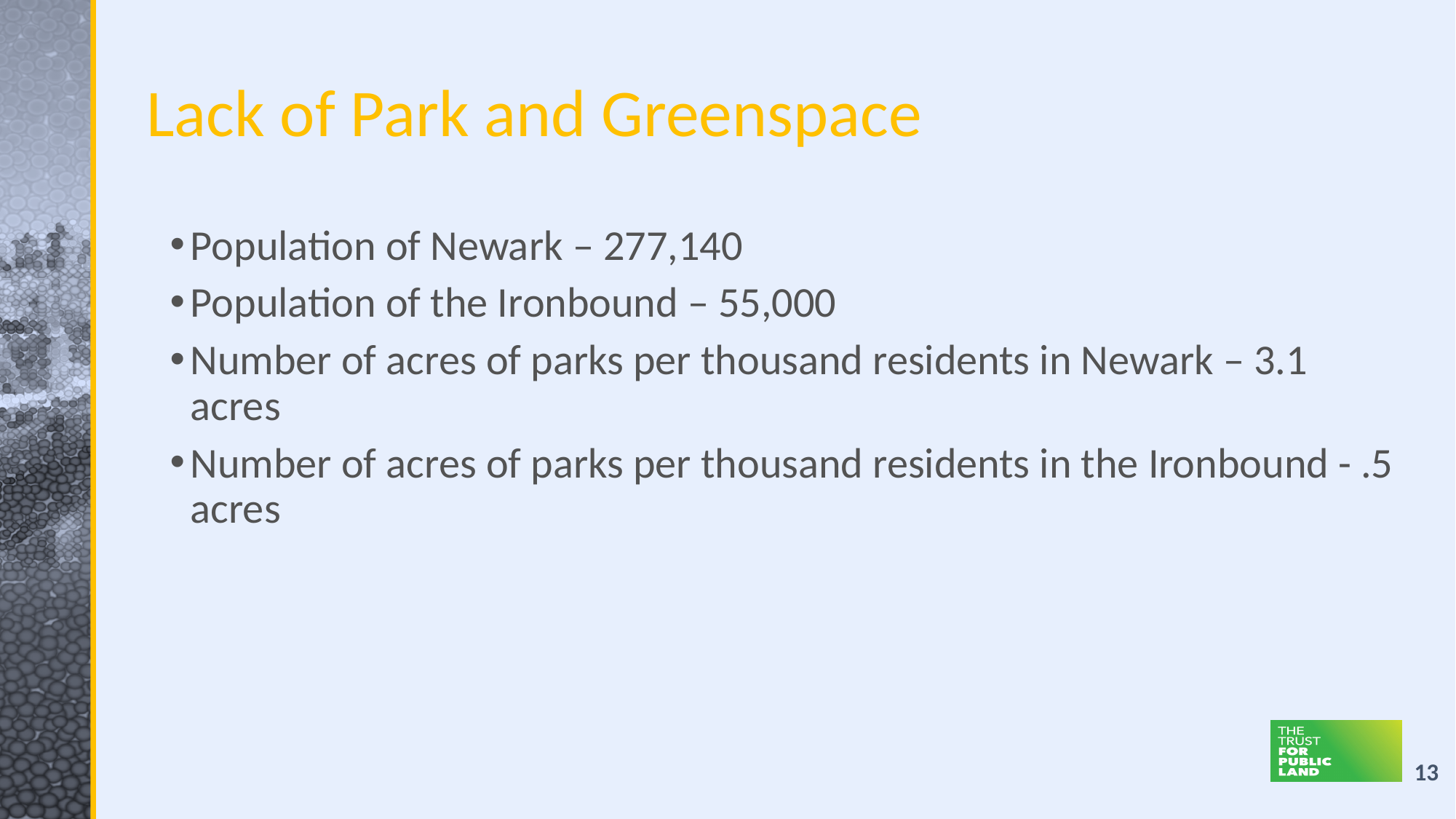

# Lack of Park and Greenspace
Population of Newark – 277,140
Population of the Ironbound – 55,000
Number of acres of parks per thousand residents in Newark – 3.1 acres
Number of acres of parks per thousand residents in the Ironbound - .5 acres

13